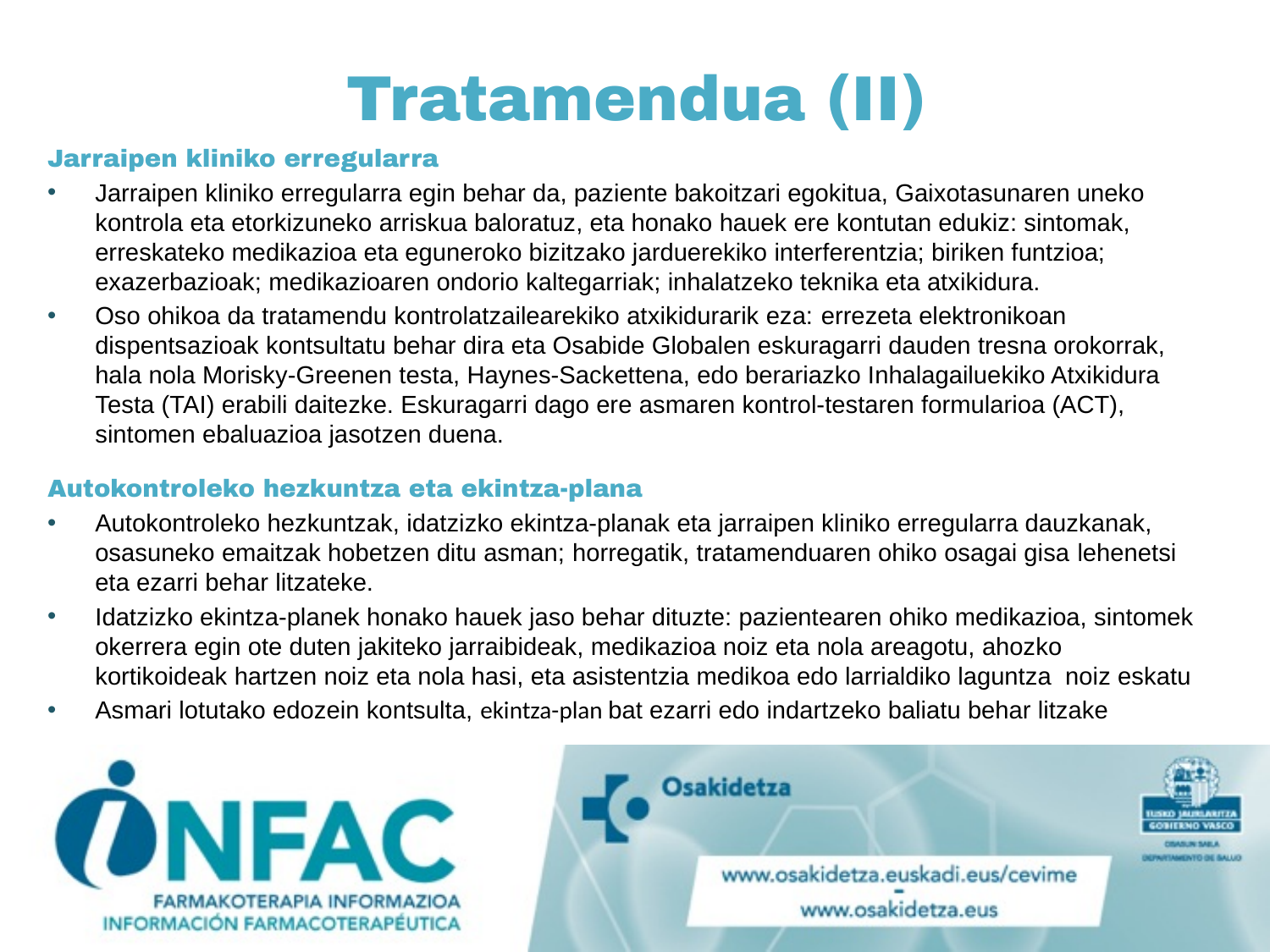

# Tratamendua (II)
Jarraipen kliniko erregularra
Jarraipen kliniko erregularra egin behar da, paziente bakoitzari egokitua, Gaixotasunaren uneko kontrola eta etorkizuneko arriskua baloratuz, eta honako hauek ere kontutan edukiz: sintomak, erreskateko medikazioa eta eguneroko bizitzako jarduerekiko interferentzia; biriken funtzioa; exazerbazioak; medikazioaren ondorio kaltegarriak; inhalatzeko teknika eta atxikidura.
Oso ohikoa da tratamendu kontrolatzailearekiko atxikidurarik eza: errezeta elektronikoan dispentsazioak kontsultatu behar dira eta Osabide Globalen eskuragarri dauden tresna orokorrak, hala nola Morisky-Greenen testa, Haynes-Sackettena, edo berariazko Inhalagailuekiko Atxikidura Testa (TAI) erabili daitezke. Eskuragarri dago ere asmaren kontrol-testaren formularioa (ACT), sintomen ebaluazioa jasotzen duena.

Autokontroleko hezkuntza eta ekintza-plana
Autokontroleko hezkuntzak, idatzizko ekintza-planak eta jarraipen kliniko erregularra dauzkanak, osasuneko emaitzak hobetzen ditu asman; horregatik, tratamenduaren ohiko osagai gisa lehenetsi eta ezarri behar litzateke.
Idatzizko ekintza-planek honako hauek jaso behar dituzte: pazientearen ohiko medikazioa, sintomek okerrera egin ote duten jakiteko jarraibideak, medikazioa noiz eta nola areagotu, ahozko kortikoideak hartzen noiz eta nola hasi, eta asistentzia medikoa edo larrialdiko laguntza  noiz eskatu
Asmari lotutako edozein kontsulta, ekintza-plan bat ezarri edo indartzeko baliatu behar litzake